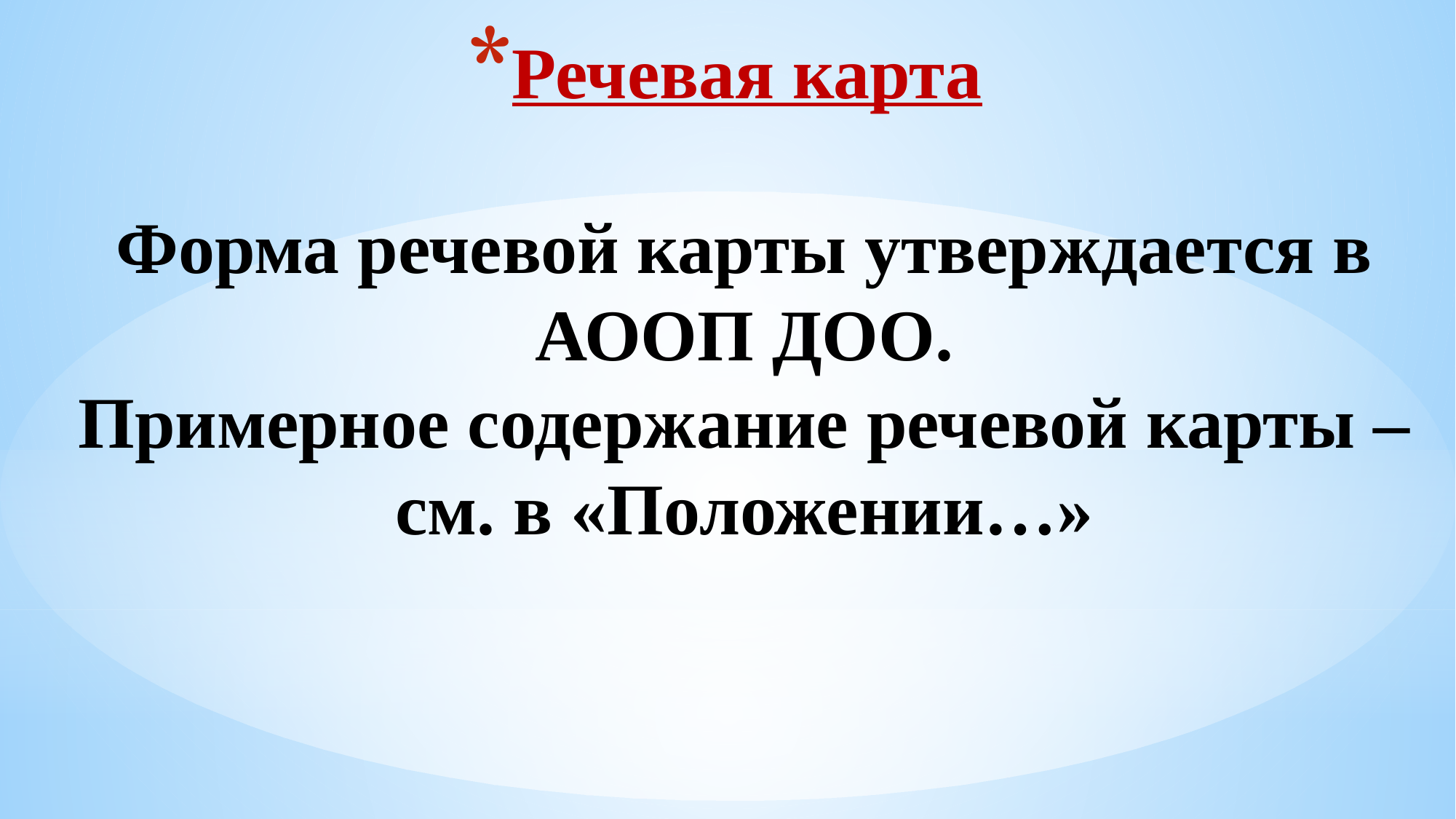

# Речевая карта Форма речевой карты утверждается в АООП ДОО. Примерное содержание речевой карты – см. в «Положении…»